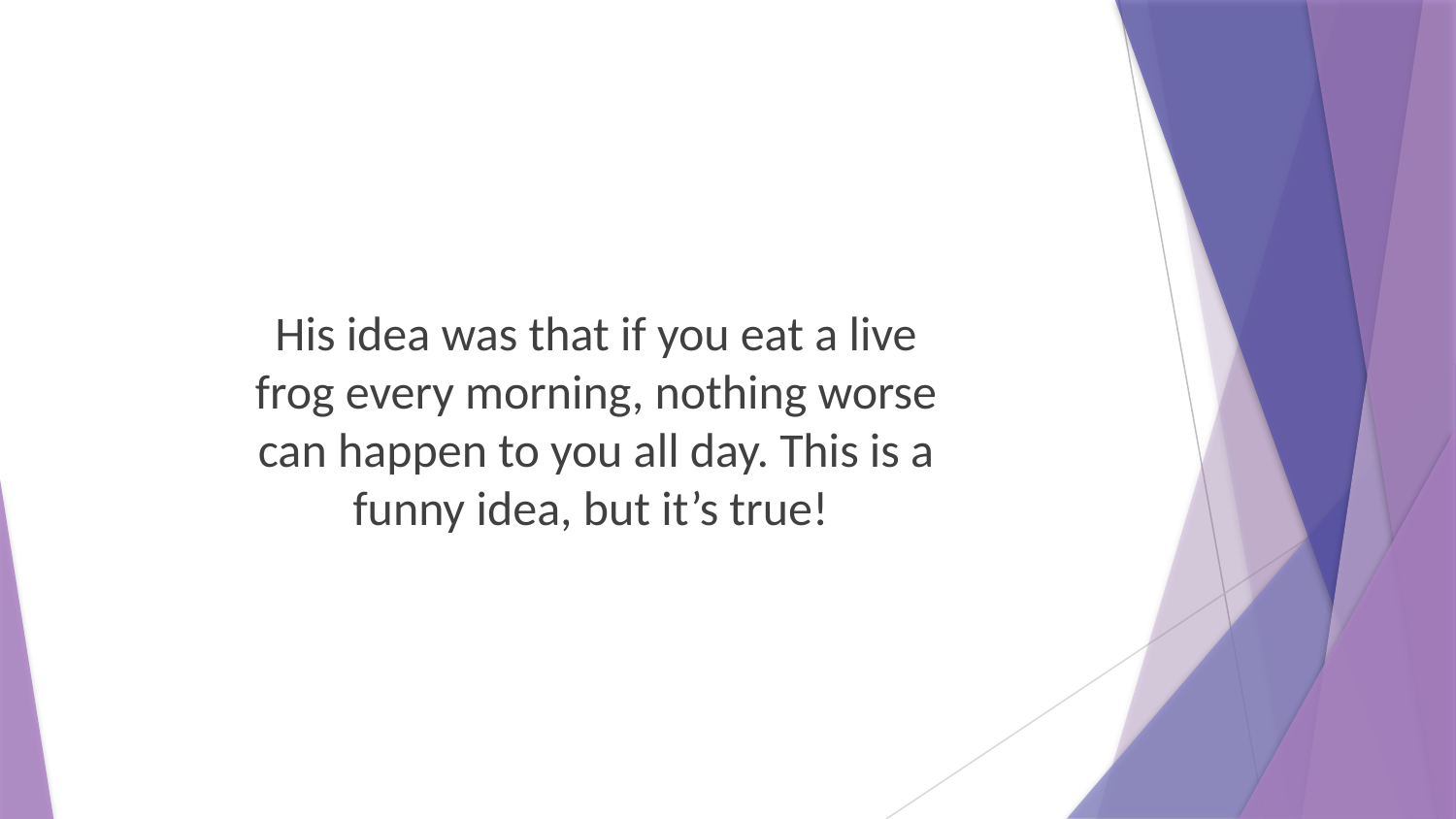

His idea was that if you eat a live frog every morning, nothing worse can happen to you all day. This is a funny idea, but it’s true!